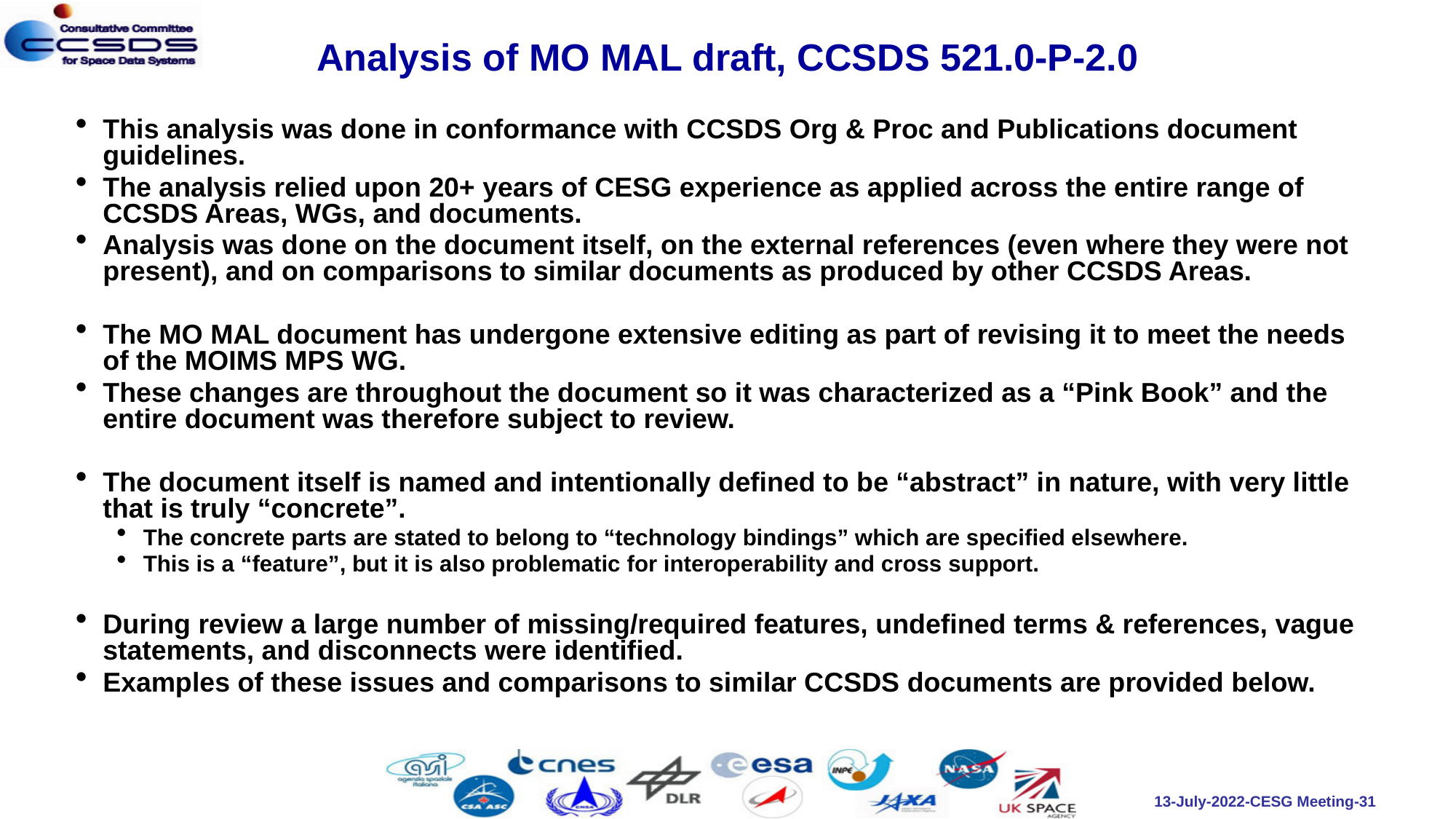

# Analysis of MO MAL draft, CCSDS 521.0-P-2.0
This analysis was done in conformance with CCSDS Org & Proc and Publications document guidelines.
The analysis relied upon 20+ years of CESG experience as applied across the entire range of CCSDS Areas, WGs, and documents.
Analysis was done on the document itself, on the external references (even where they were not  present), and on comparisons to similar documents as produced by other CCSDS Areas.

The MO MAL document has undergone extensive editing as part of revising it to meet the needs of the MOIMS MPS WG.
These changes are throughout the document so it was characterized as a “Pink Book” and the entire document was therefore subject to review.

The document itself is named and intentionally defined to be “abstract” in nature, with very little that is truly “concrete”.
The concrete parts are stated to belong to “technology bindings” which are specified elsewhere.
This is a “feature”, but it is also problematic for interoperability and cross support.

During review a large number of missing/required features, undefined terms & references, vague statements, and disconnects were identified.
Examples of these issues and comparisons to similar CCSDS documents are provided below.